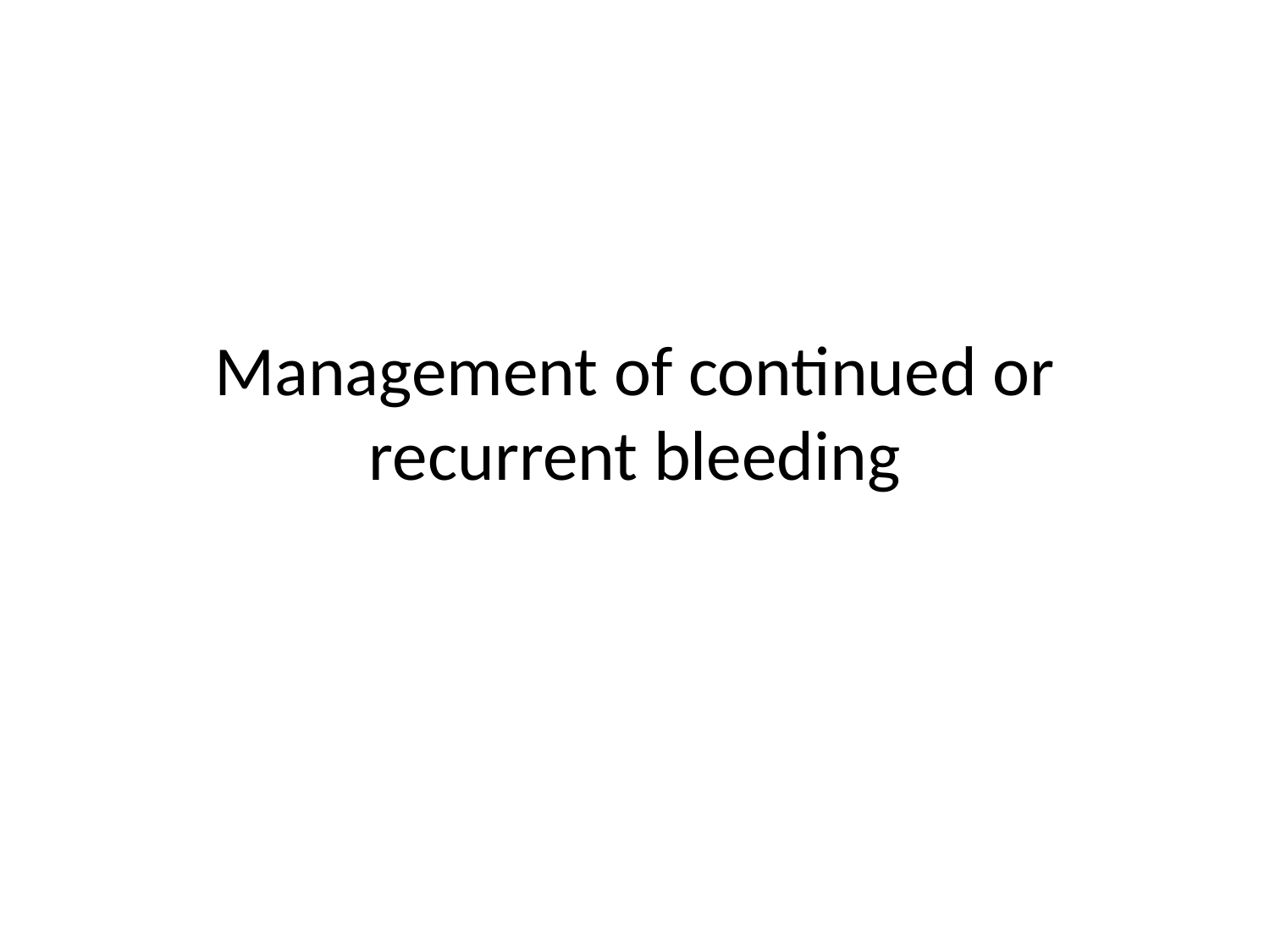

# Management of continued or recurrent bleeding